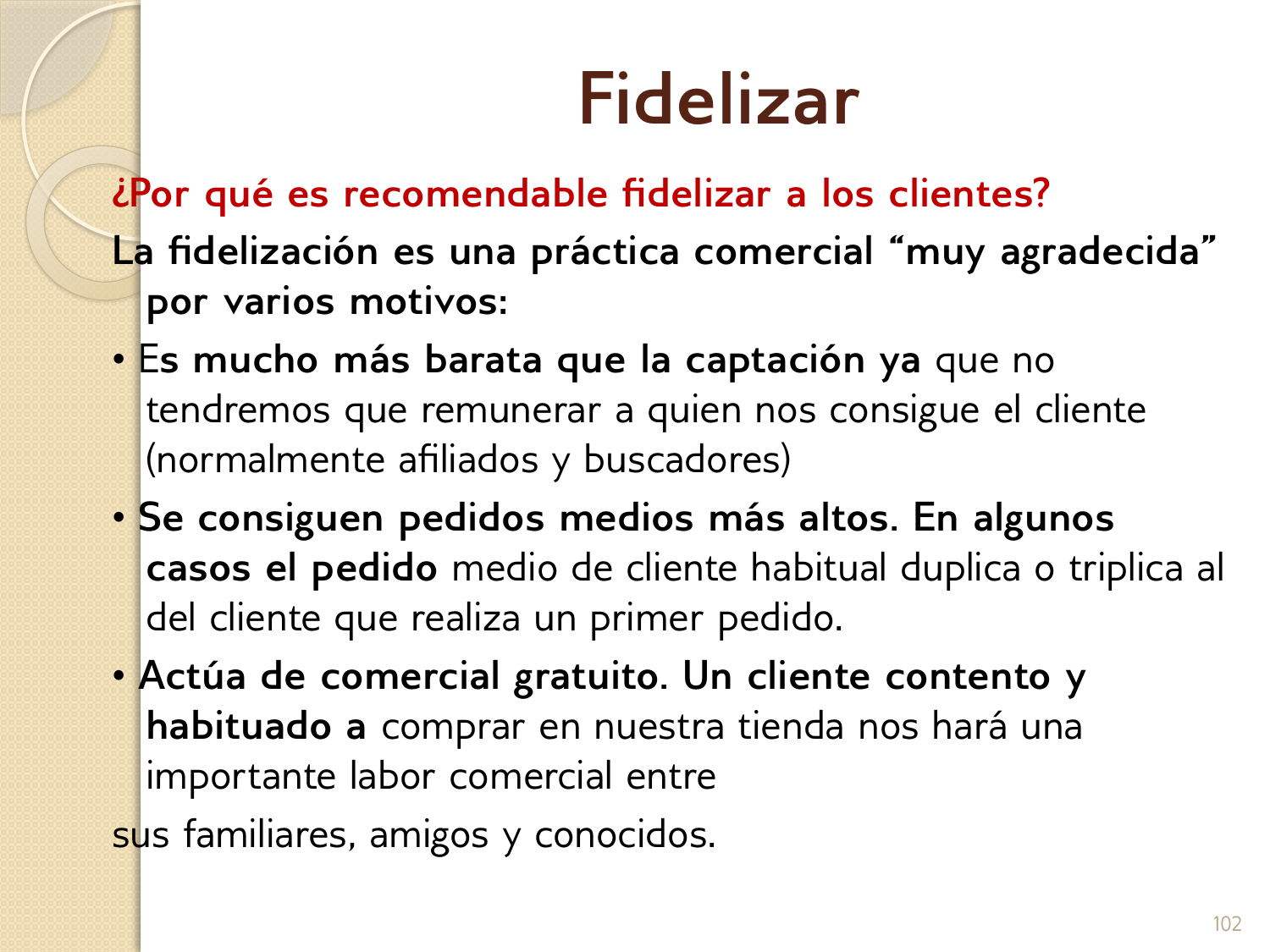

# Fidelizar
¿Por qué es recomendable fidelizar a los clientes?
La fidelización es una práctica comercial “muy agradecida” por varios motivos:
• Es mucho más barata que la captación ya que no tendremos que remunerar a quien nos consigue el cliente (normalmente afiliados y buscadores)
• Se consiguen pedidos medios más altos. En algunos casos el pedido medio de cliente habitual duplica o triplica al del cliente que realiza un primer pedido.
• Actúa de comercial gratuito. Un cliente contento y habituado a comprar en nuestra tienda nos hará una importante labor comercial entre
sus familiares, amigos y conocidos.
102